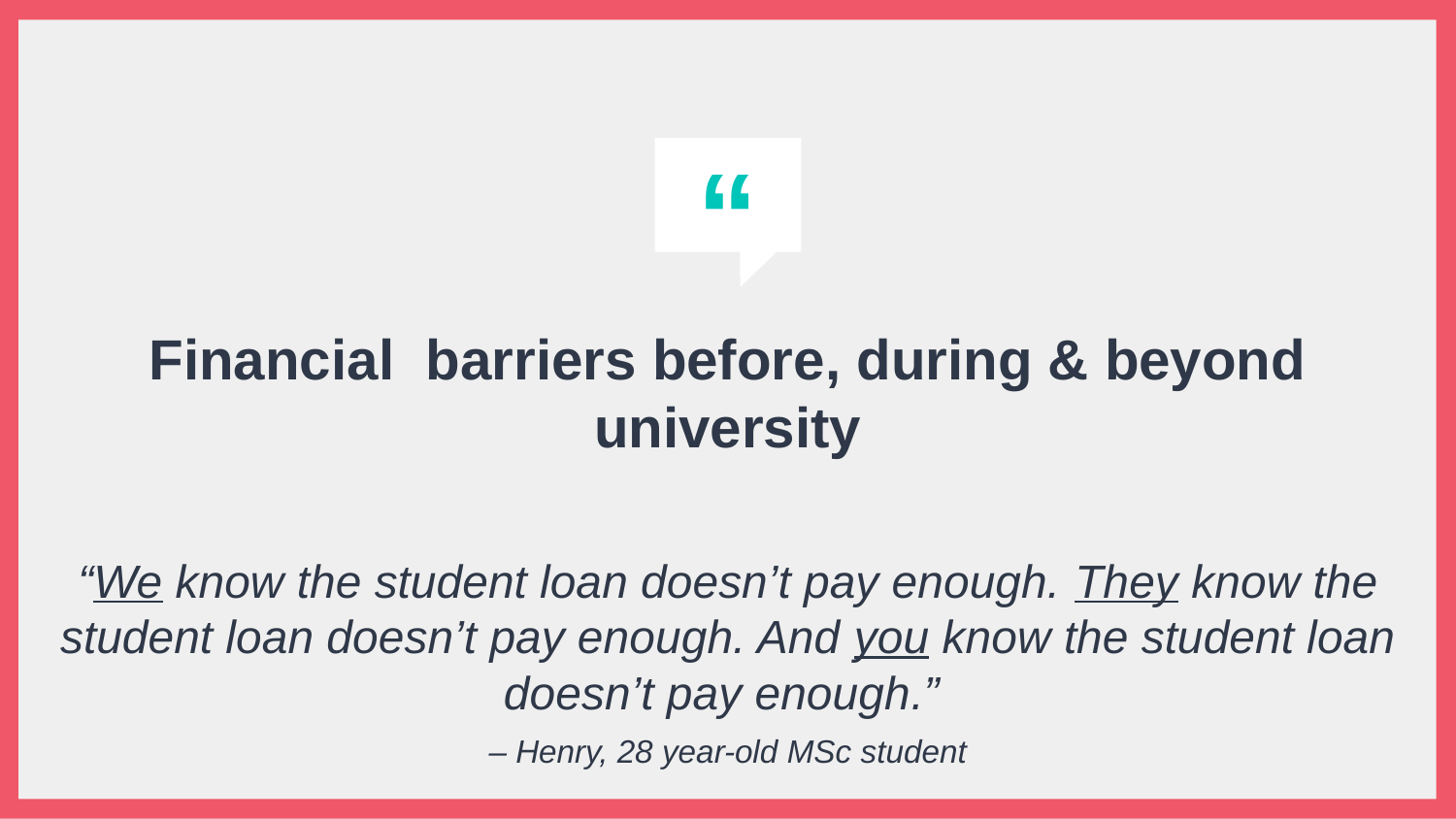

Financial  barriers before, during & beyond university

“We know the student loan doesn’t pay enough. They know the student loan doesn’t pay enough. And you know the student loan doesn’t pay enough.”
– Henry, 28 year-old MSc student